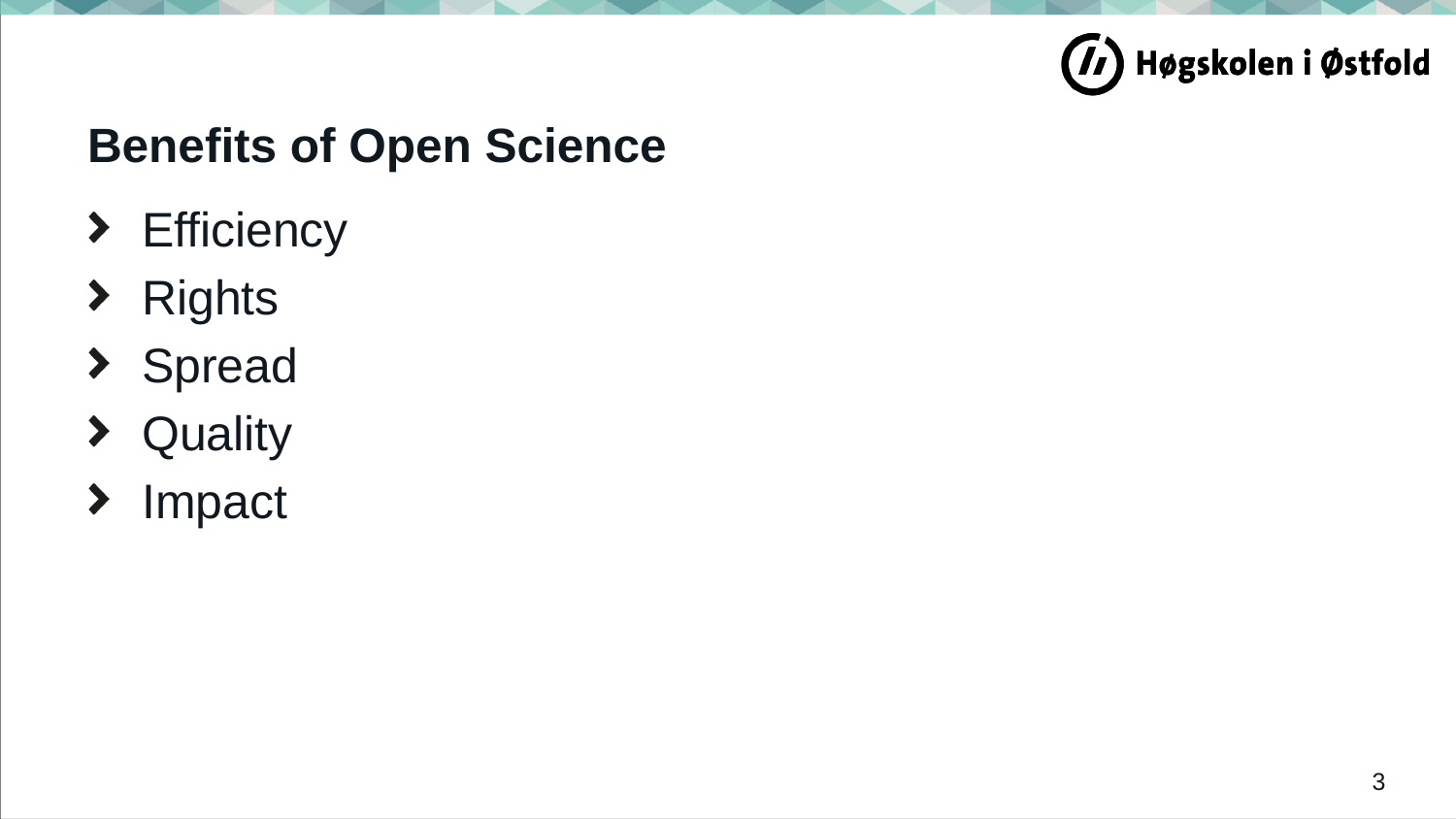

# Benefits of Open Science
Efficiency
Rights
Spread
Quality
Impact

3